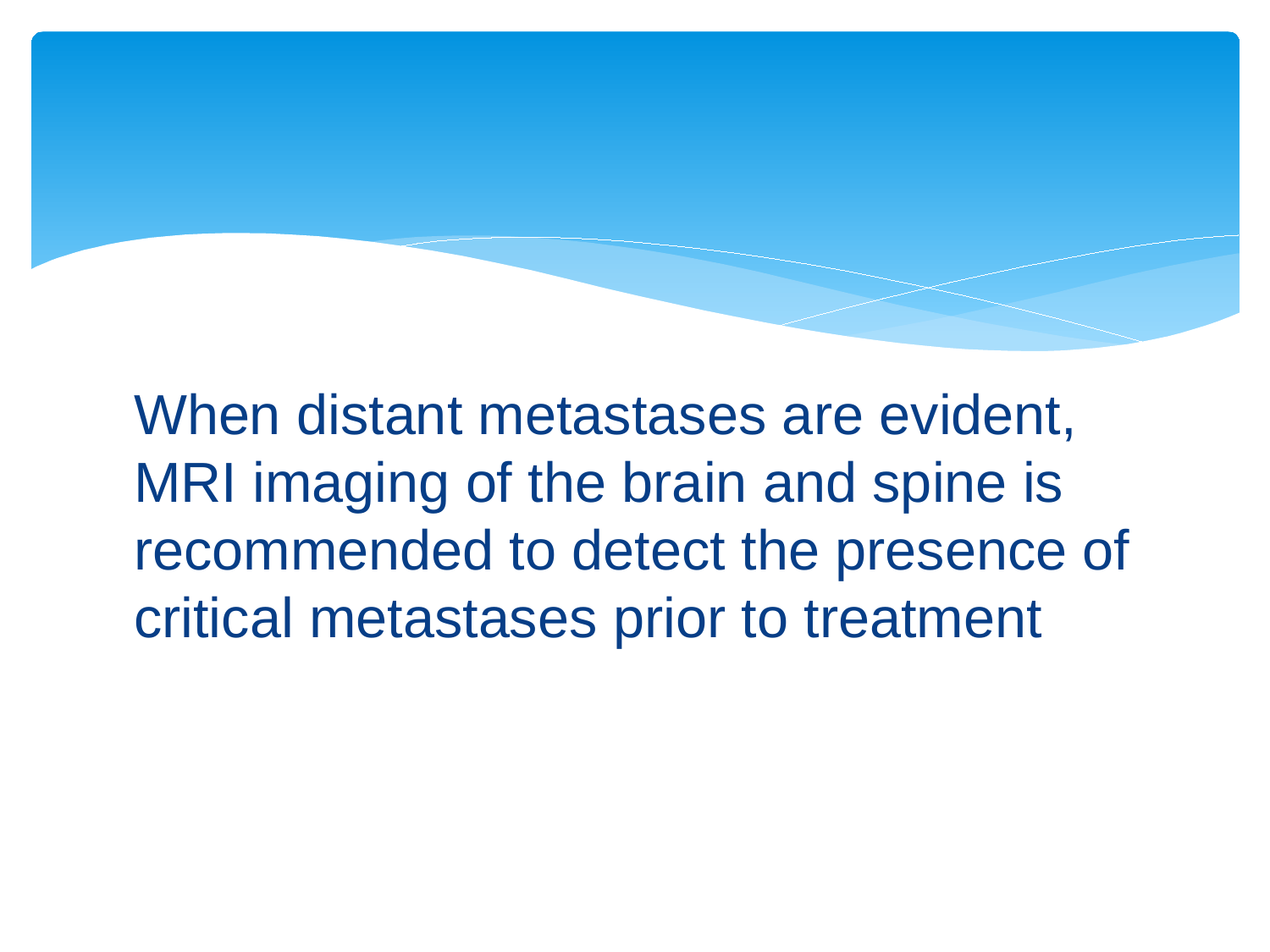

#
When distant metastases are evident, MRI imaging of the brain and spine is recommended to detect the presence of critical metastases prior to treatment